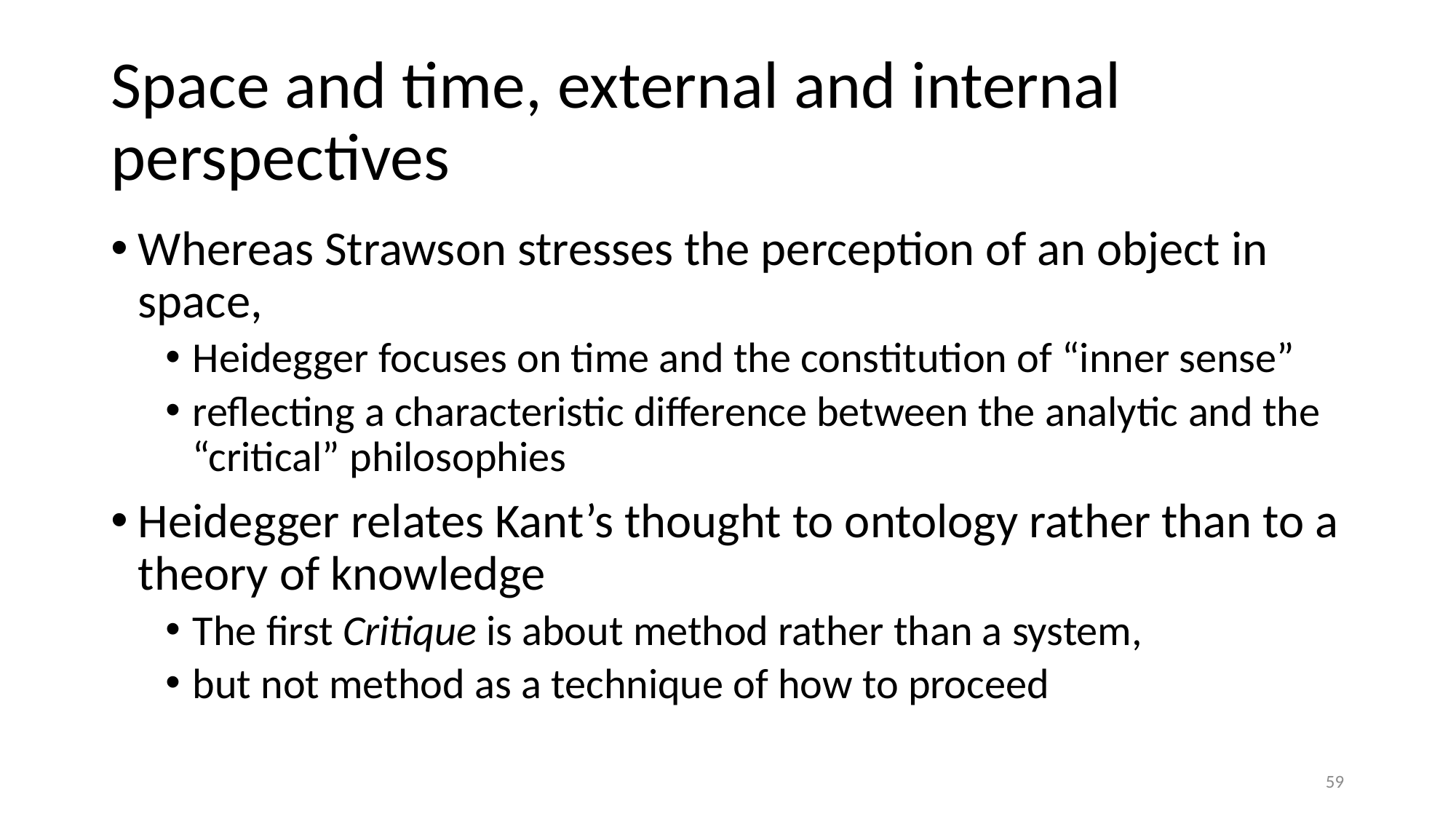

# Space and time, external and internal perspectives
Whereas Strawson stresses the perception of an object in space,
Heidegger focuses on time and the constitution of “inner sense”
reflecting a characteristic difference between the analytic and the “critical” philosophies
Heidegger relates Kant’s thought to ontology rather than to a theory of knowledge
The first Critique is about method rather than a system,
but not method as a technique of how to proceed
59